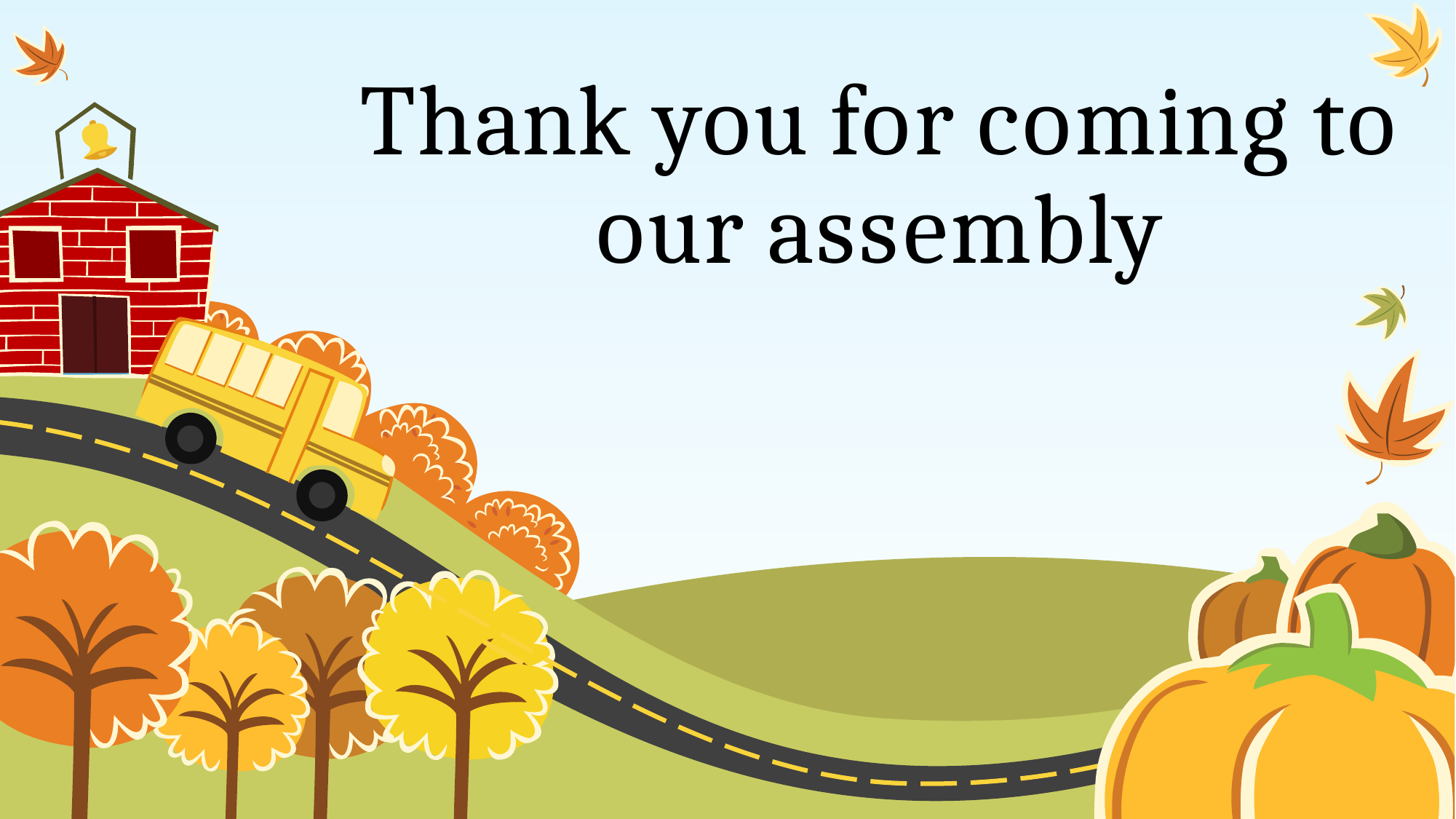

# Thank you for coming to our assembly